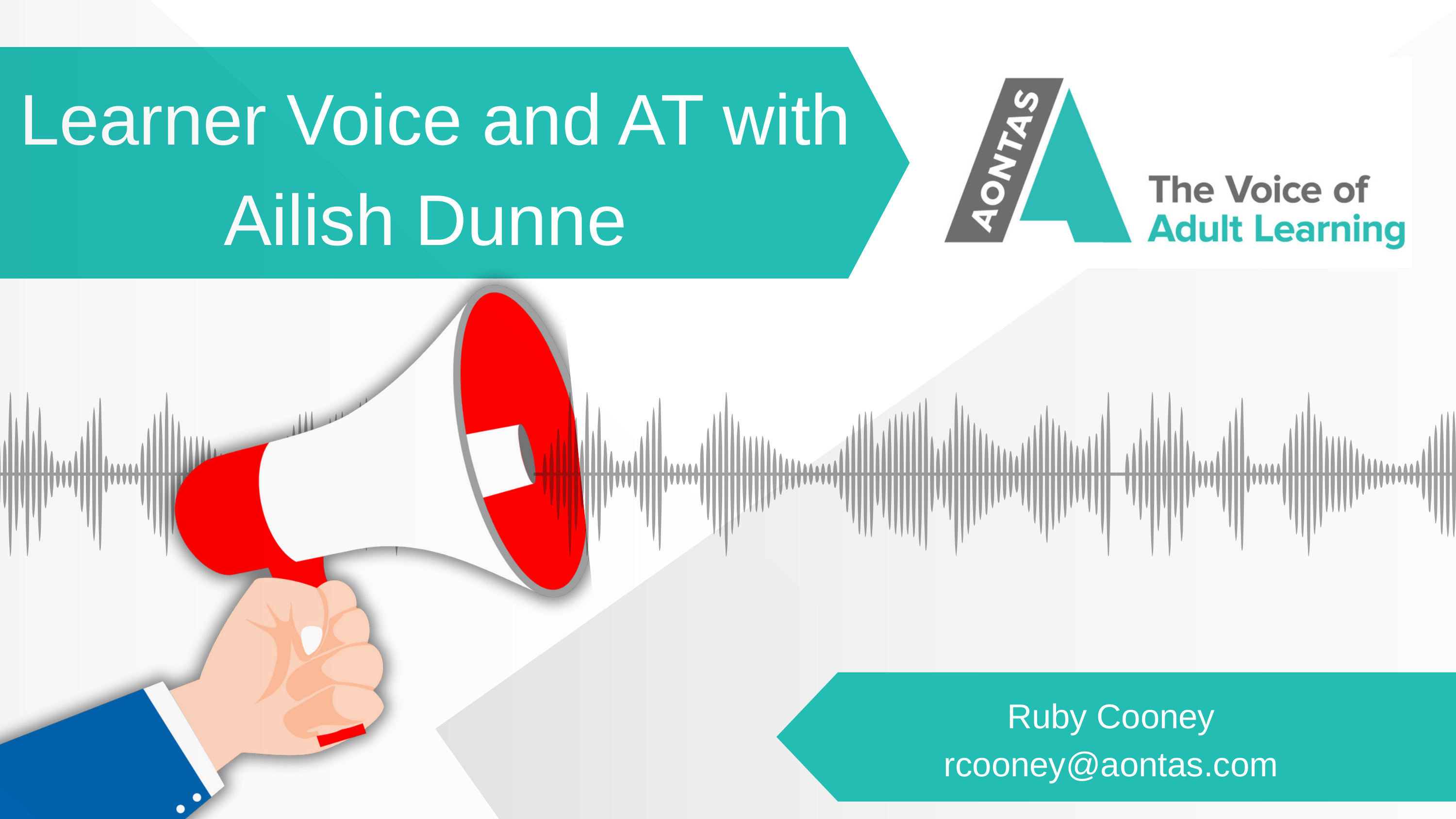

Learner Voice and AT with Ailish Dunne

Ruby Cooney  rcooney@aontas.com